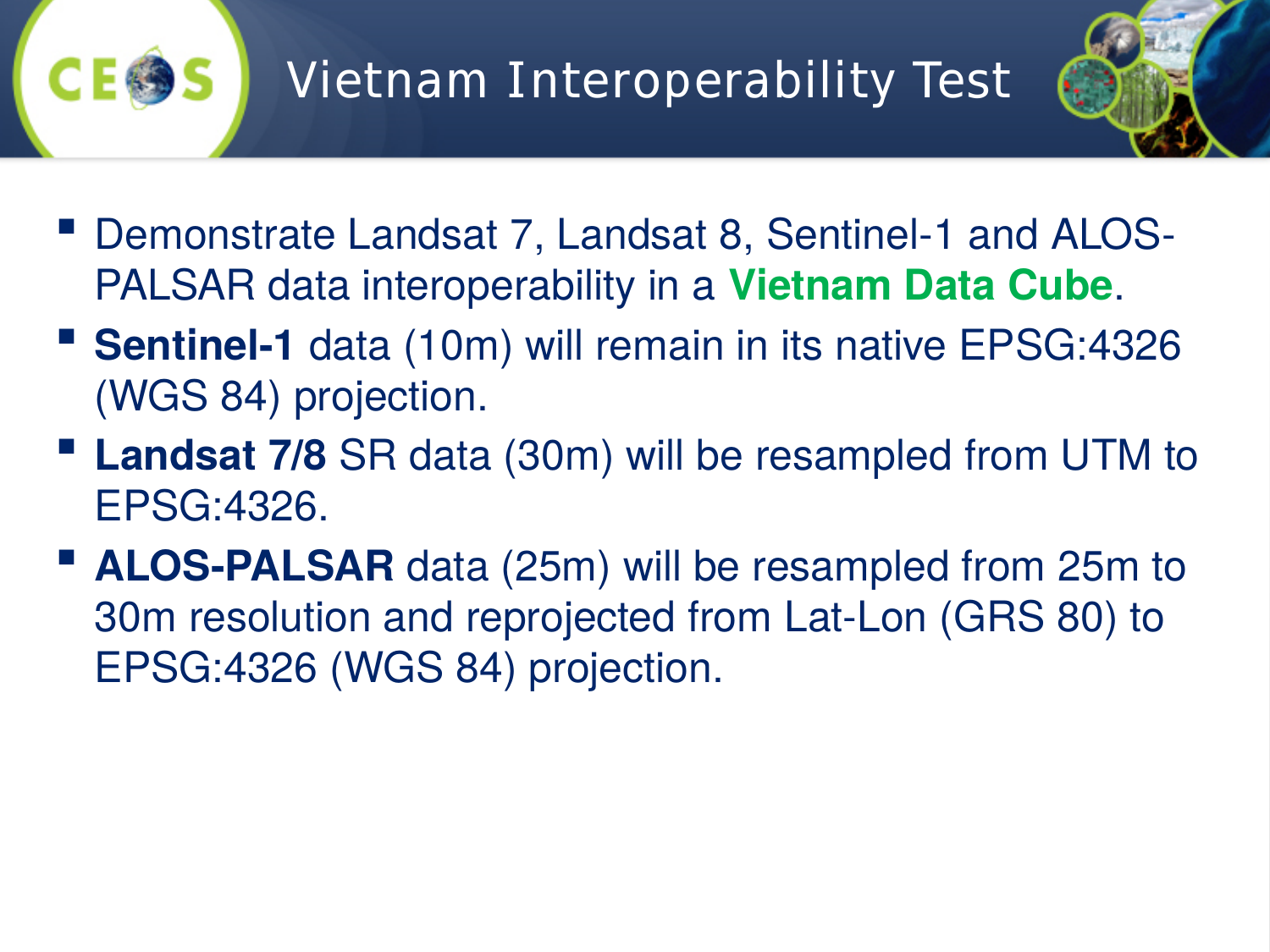

# Vietnam Interoperability Test
Demonstrate Landsat 7, Landsat 8, Sentinel-1 and ALOS-PALSAR data interoperability in a Vietnam Data Cube.
Sentinel-1 data (10m) will remain in its native EPSG:4326 (WGS 84) projection.
Landsat 7/8 SR data (30m) will be resampled from UTM to EPSG:4326.
ALOS-PALSAR data (25m) will be resampled from 25m to 30m resolution and reprojected from Lat-Lon (GRS 80) to EPSG:4326 (WGS 84) projection.